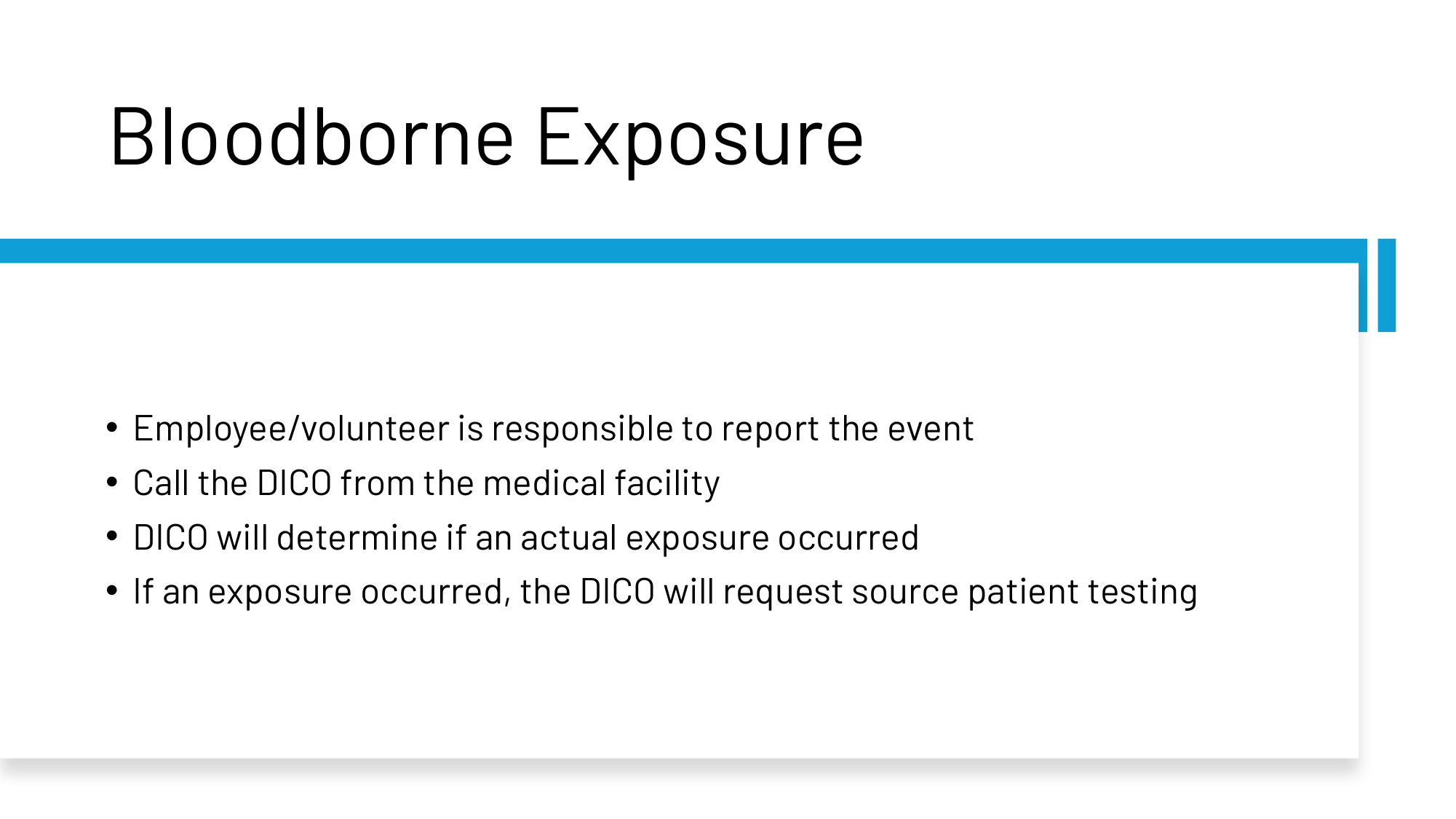

# Bloodborne Exposure

Employee/volunteer is responsible to report the event
Call the DICO from the medical facility
DICO will determine if an actual exposure occurred
If an exposure occurred, the DICO will request source patient testing
12